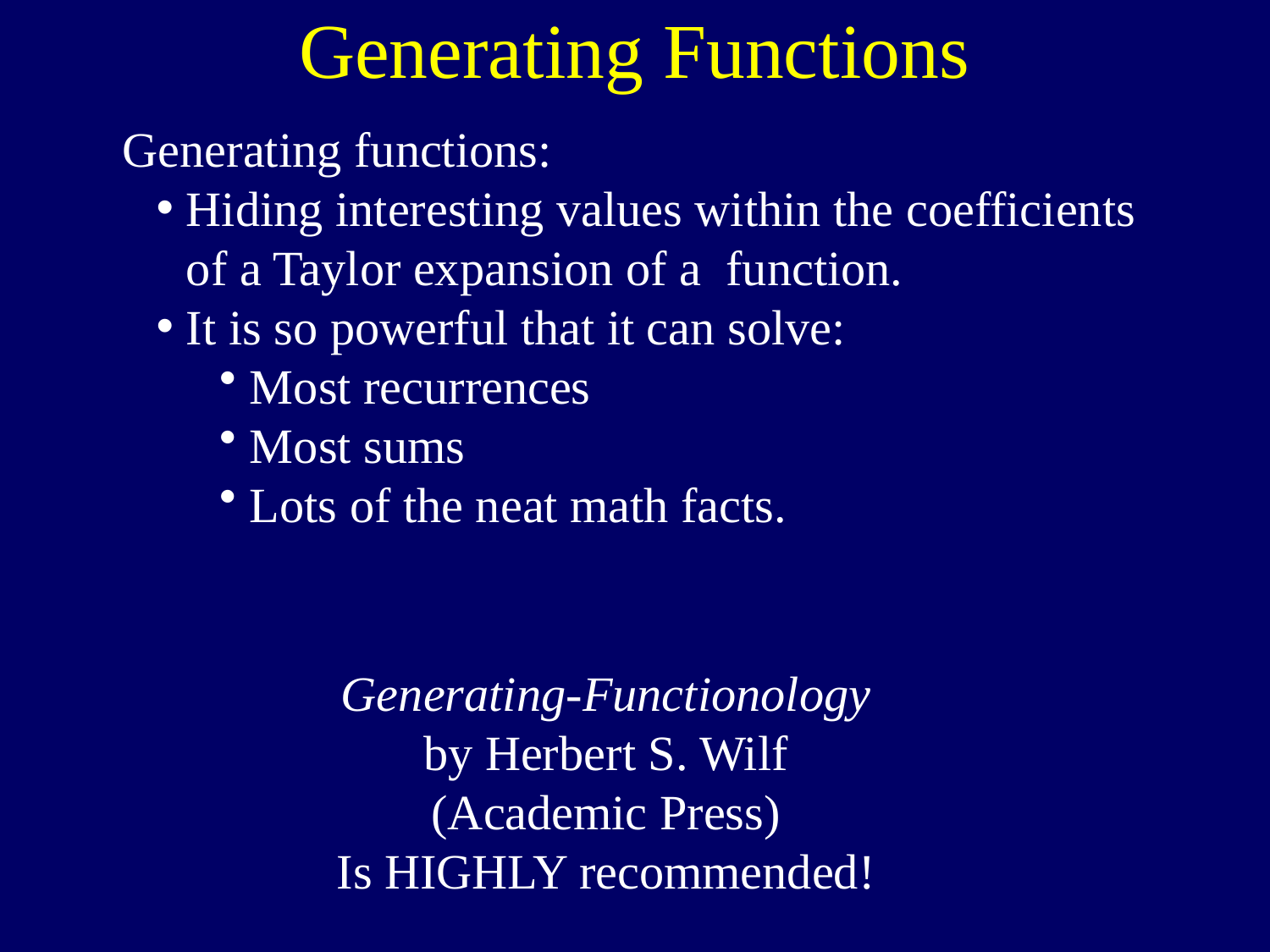

Generating Functions
Generating functions:
Hiding interesting values within the coefficients of a Taylor expansion of a  function.
It is so powerful that it can solve:
Most recurrences
Most sums
Lots of the neat math facts.
Generating-Functionology
by Herbert S. Wilf
(Academic Press)
Is HIGHLY recommended!